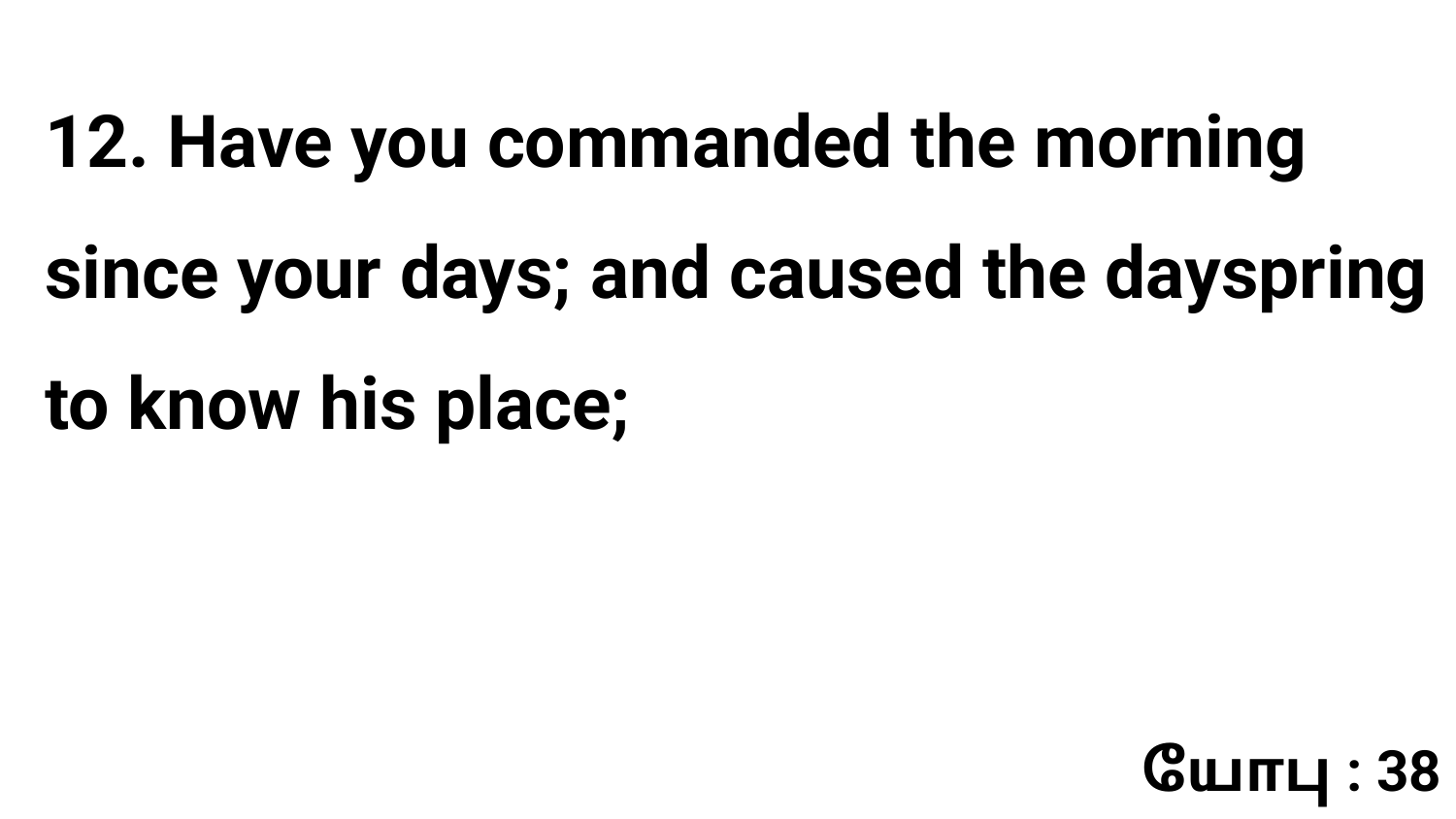

12. Have you commanded the morning since your days; and caused the dayspring to know his place;
யோபு : 38